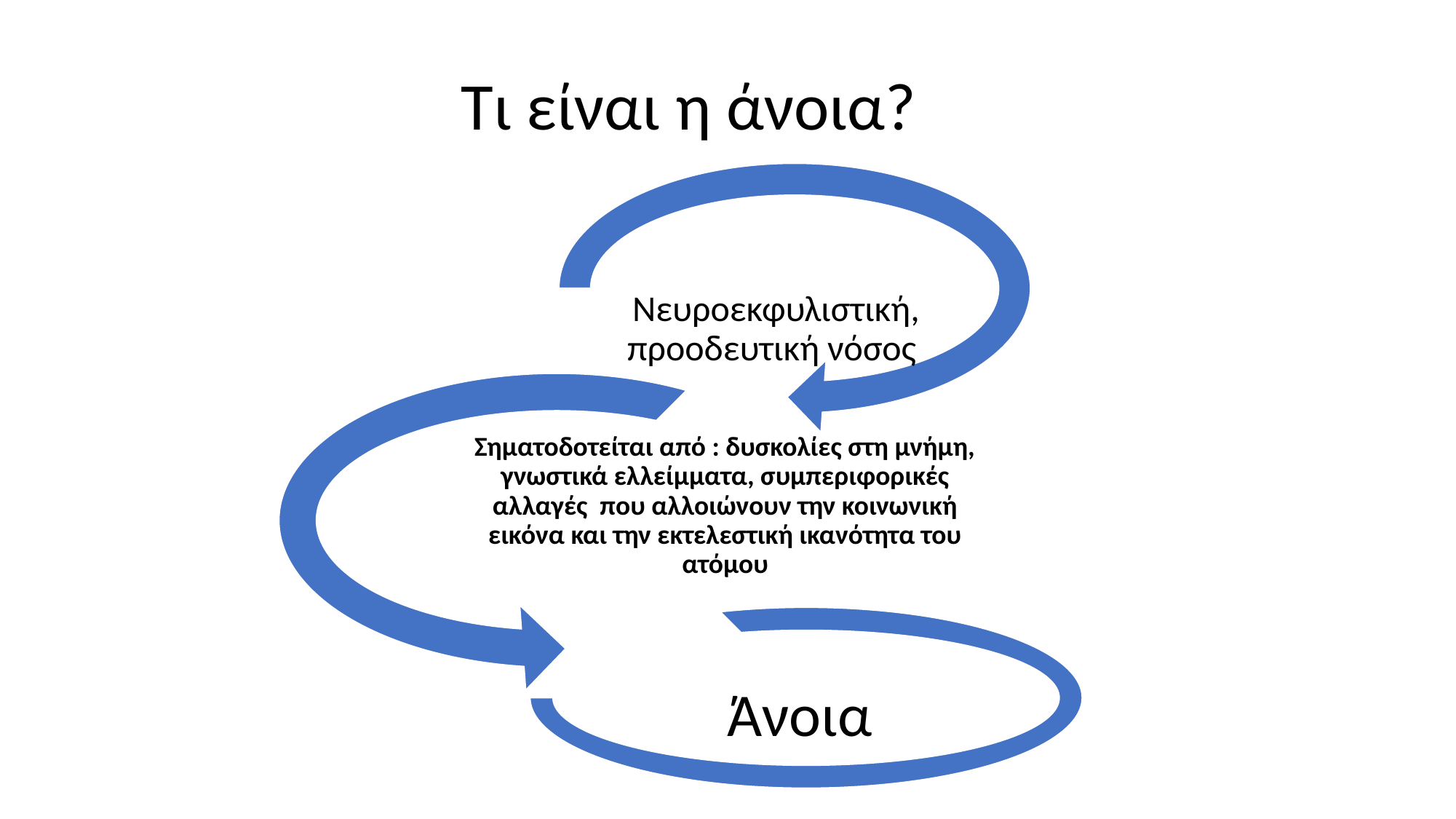

# Τι είναι η άνοια?
Νευροεκφυλιστική, προοδευτική νόσος
Σηματοδοτείται από : δυσκολίες στη μνήμη, γνωστικά ελλείμματα, συμπεριφορικές αλλαγές  που αλλοιώνουν την κοινωνική εικόνα και την εκτελεστική ικανότητα του ατόμου
Άνοια